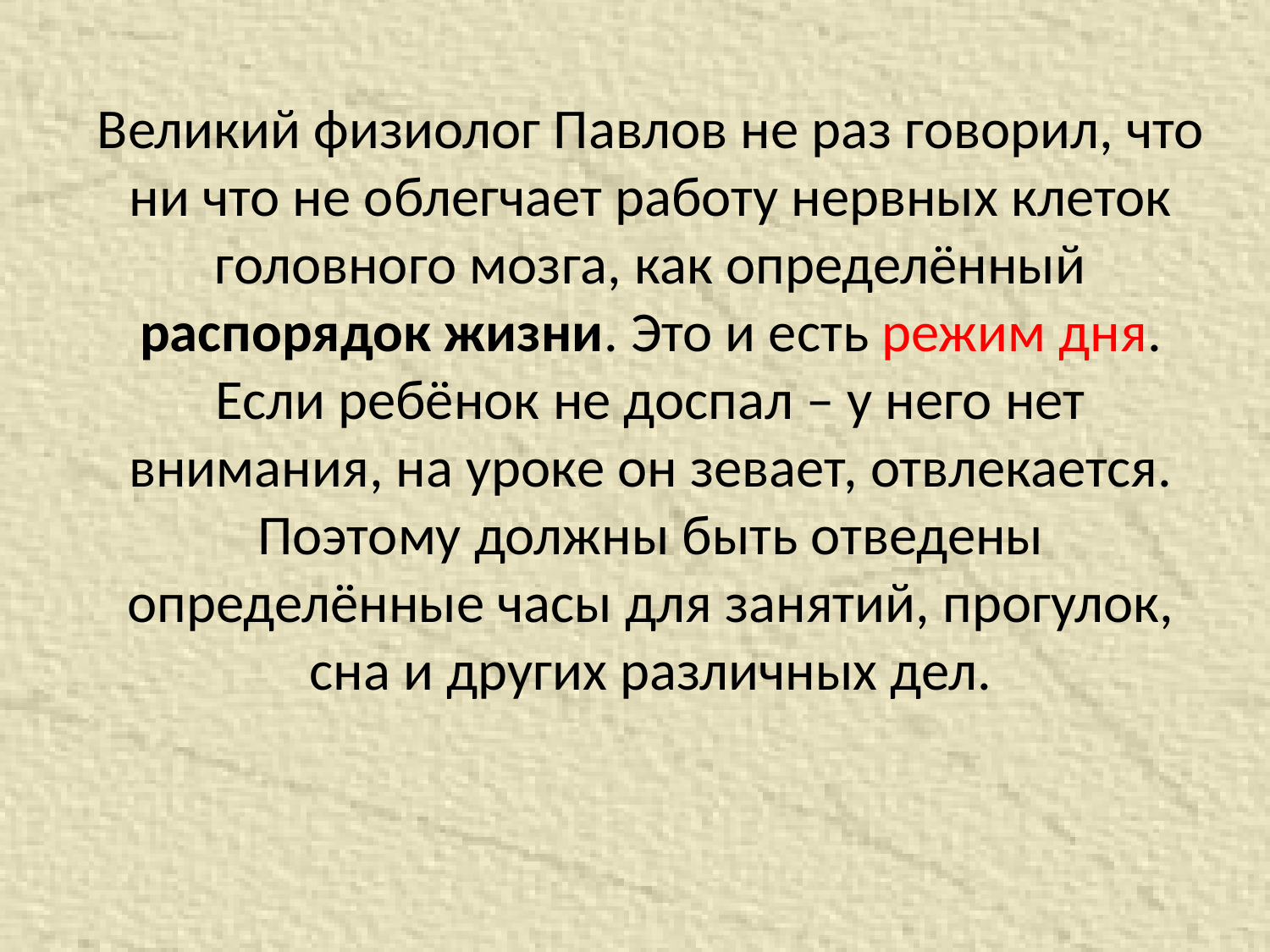

# Великий физиолог Павлов не раз говорил, что ни что не облегчает работу нервных клеток головного мозга, как определённый распорядок жизни. Это и есть режим дня. Если ребёнок не доспал – у него нет внимания, на уроке он зевает, отвлекается. Поэтому должны быть отведены определённые часы для занятий, прогулок, сна и других различных дел.